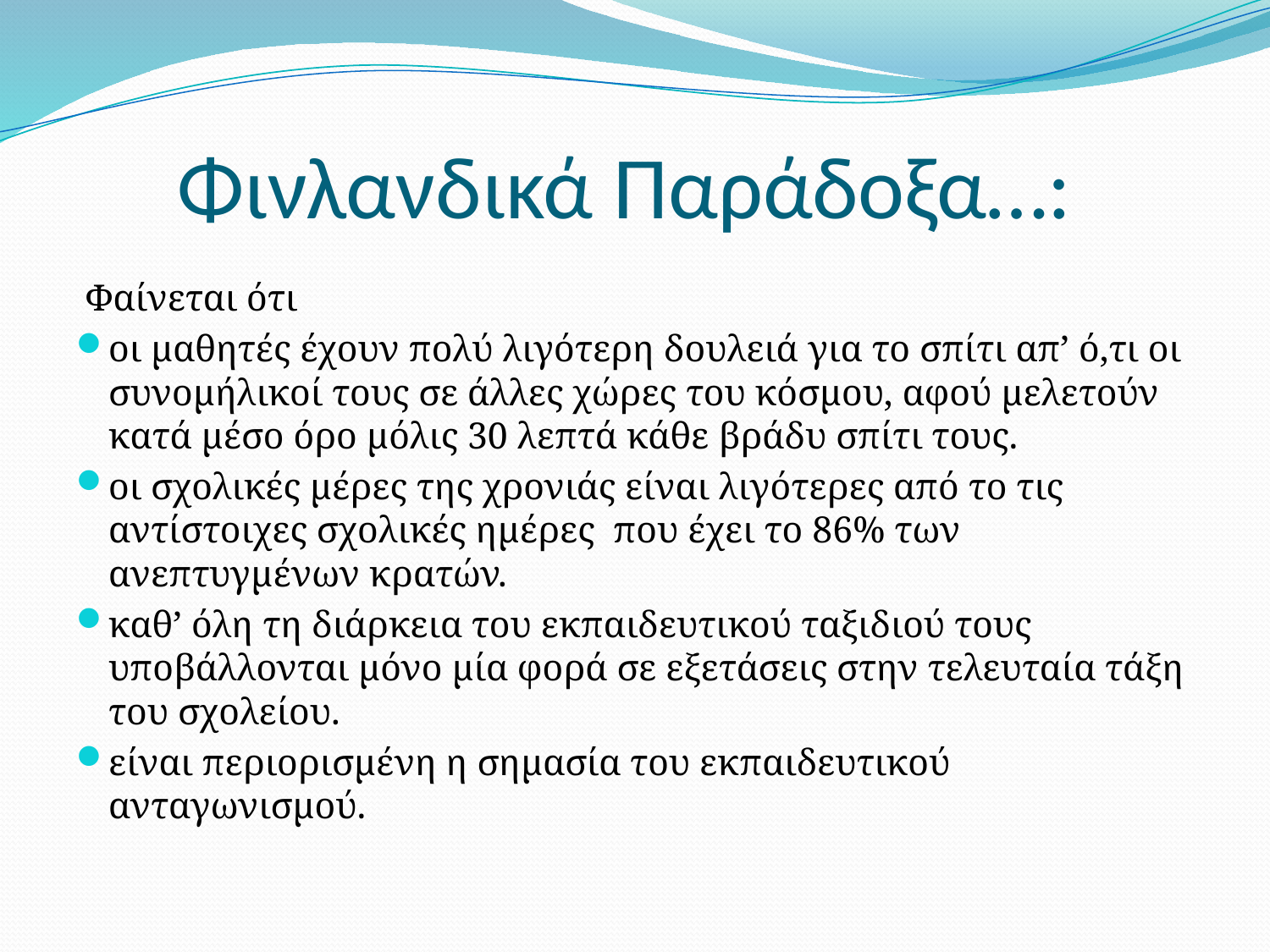

# Φινλανδικά Παράδοξα…:
 Φαίνεται ότι
οι μαθητές έχουν πολύ λιγότερη δουλειά για το σπίτι απ’ ό,τι οι συνομήλικοί τους σε άλλες χώρες του κόσμου, αφού μελετούν κατά μέσο όρο μόλις 30 λεπτά κάθε βράδυ σπίτι τους.
οι σχολικές μέρες της χρονιάς είναι λιγότερες από το τις αντίστοιχες σχολικές ημέρες  που έχει το 86% των ανεπτυγμένων κρατών.
καθ’ όλη τη διάρκεια του εκπαιδευτικού ταξιδιού τους υποβάλλονται μόνο μία φορά σε εξετάσεις στην τελευταία τάξη του σχολείου.
είναι περιορισμένη η σημασία του εκπαιδευτικού ανταγωνισμού.